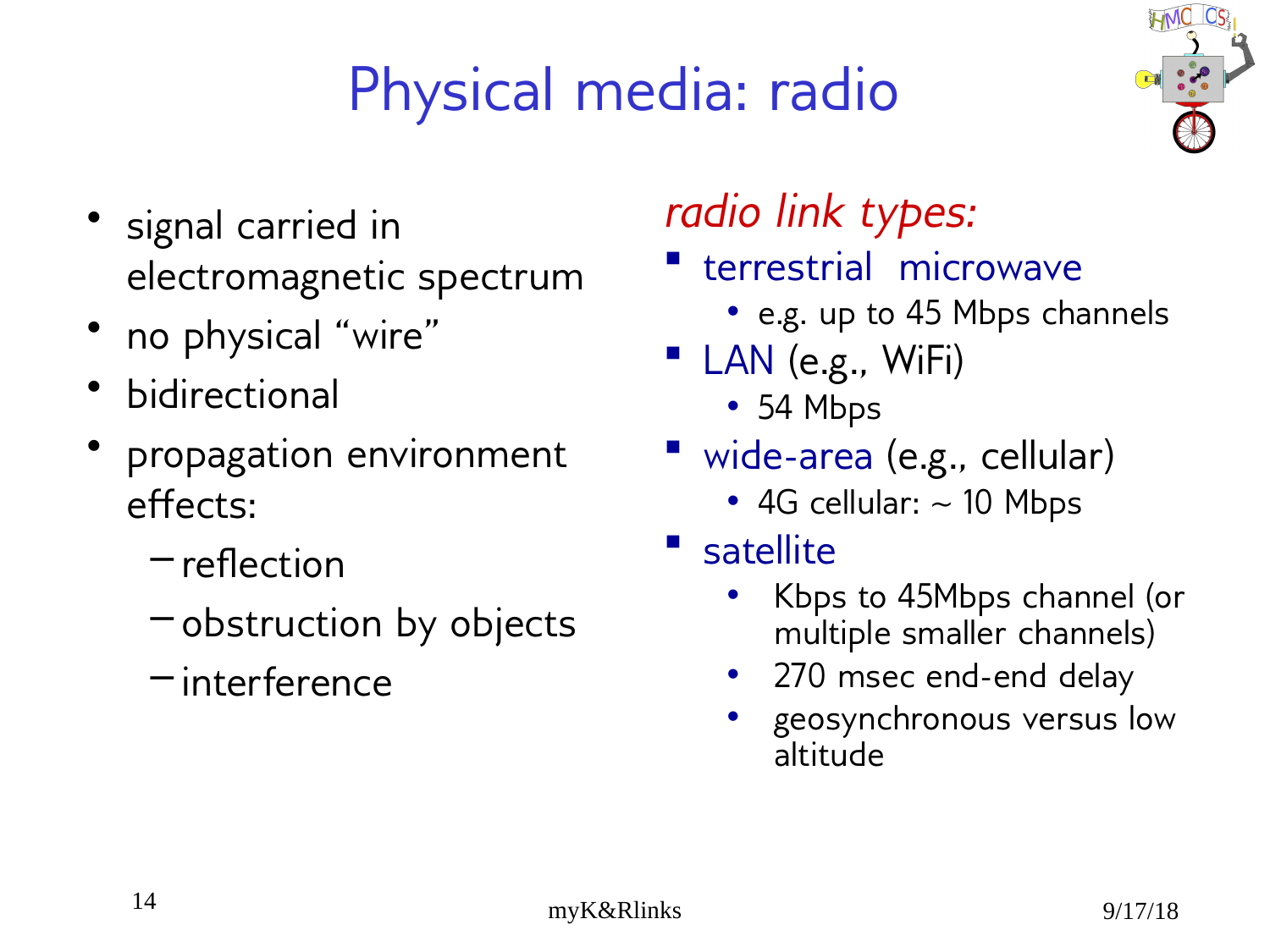

Physical media: radio
radio link types:
terrestrial  microwave
e.g. up to 45 Mbps channels
LAN (e.g., WiFi)
54 Mbps
wide-area (e.g., cellular)
4G cellular: ~ 10 Mbps
satellite
Kbps to 45Mbps channel (or multiple smaller channels)
270 msec end-end delay
geosynchronous versus low altitude
signal carried in electromagnetic spectrum
no physical “wire”
bidirectional
propagation environment effects:
reflection
obstruction by objects
interference
14
9/17/18